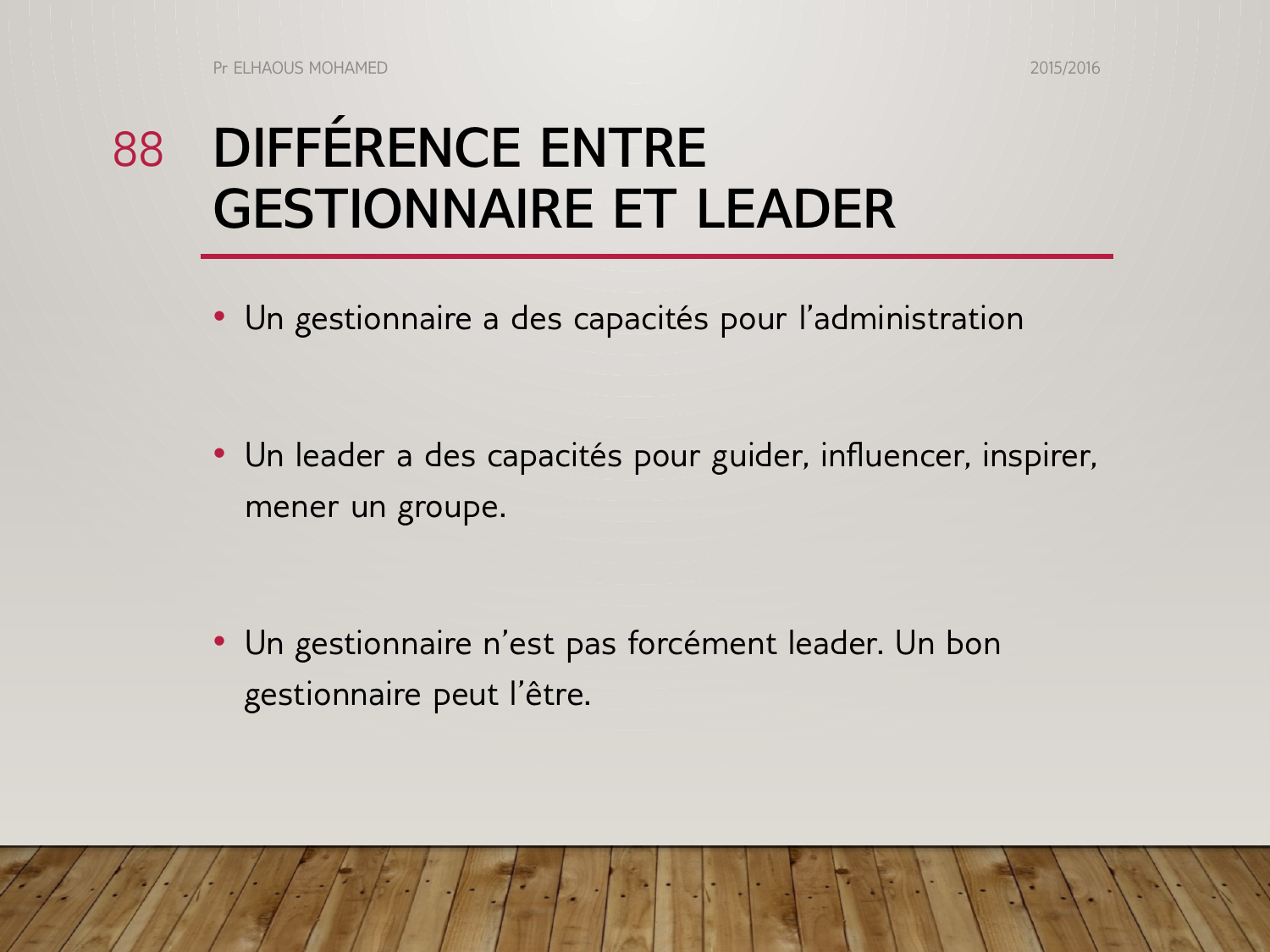

Pr ELHAOUS MOHAMED
2015/2016
88
# Différence entre gestionnaire et leader
Un gestionnaire a des capacités pour l’administration

Un leader a des capacités pour guider, influencer, inspirer, mener un groupe.

Un gestionnaire n’est pas forcément leader. Un bon gestionnaire peut l’être.